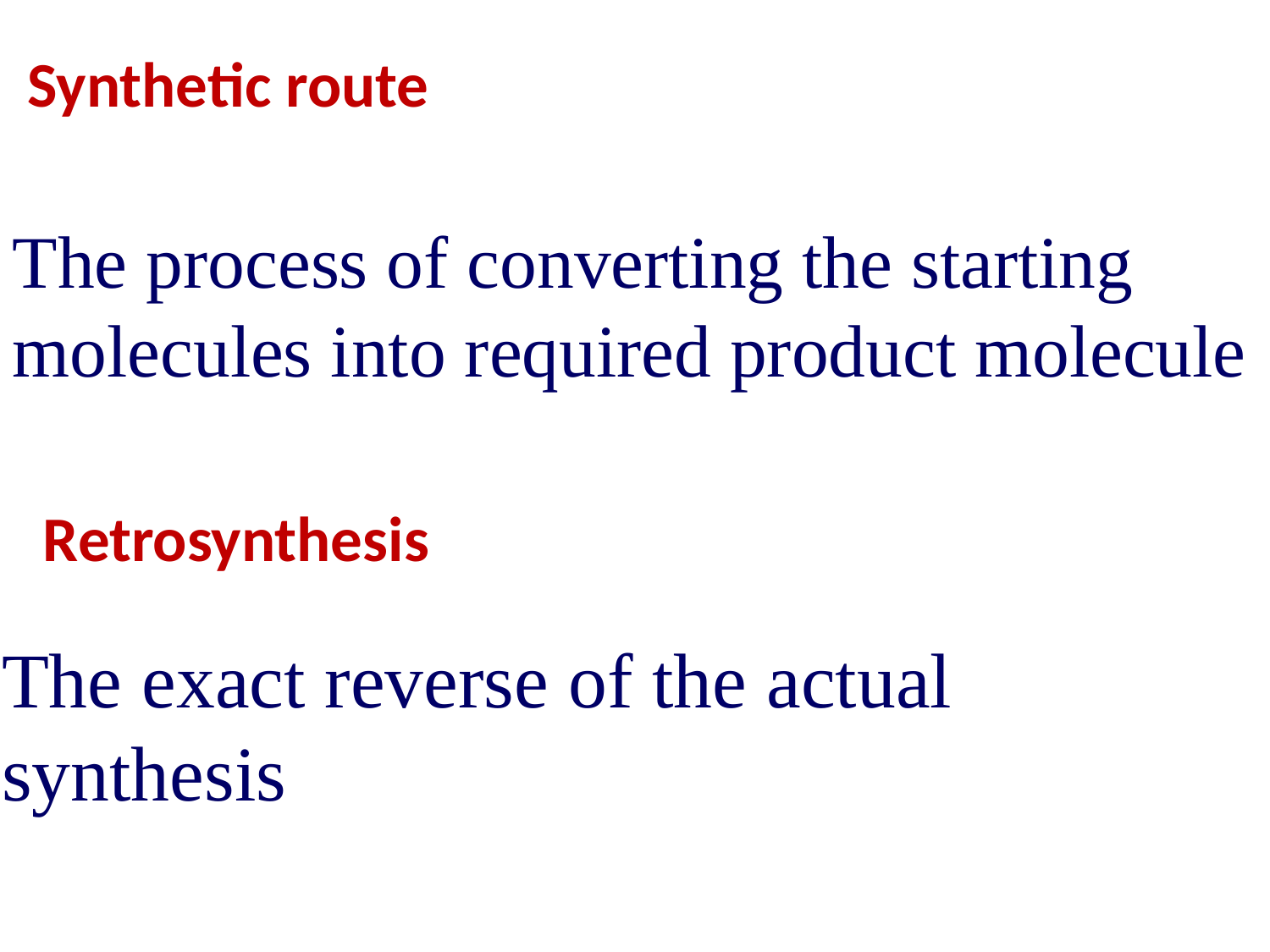

Synthetic route
The process of converting the starting molecules into required product molecule
Retrosynthesis
The exact reverse of the actual synthesis